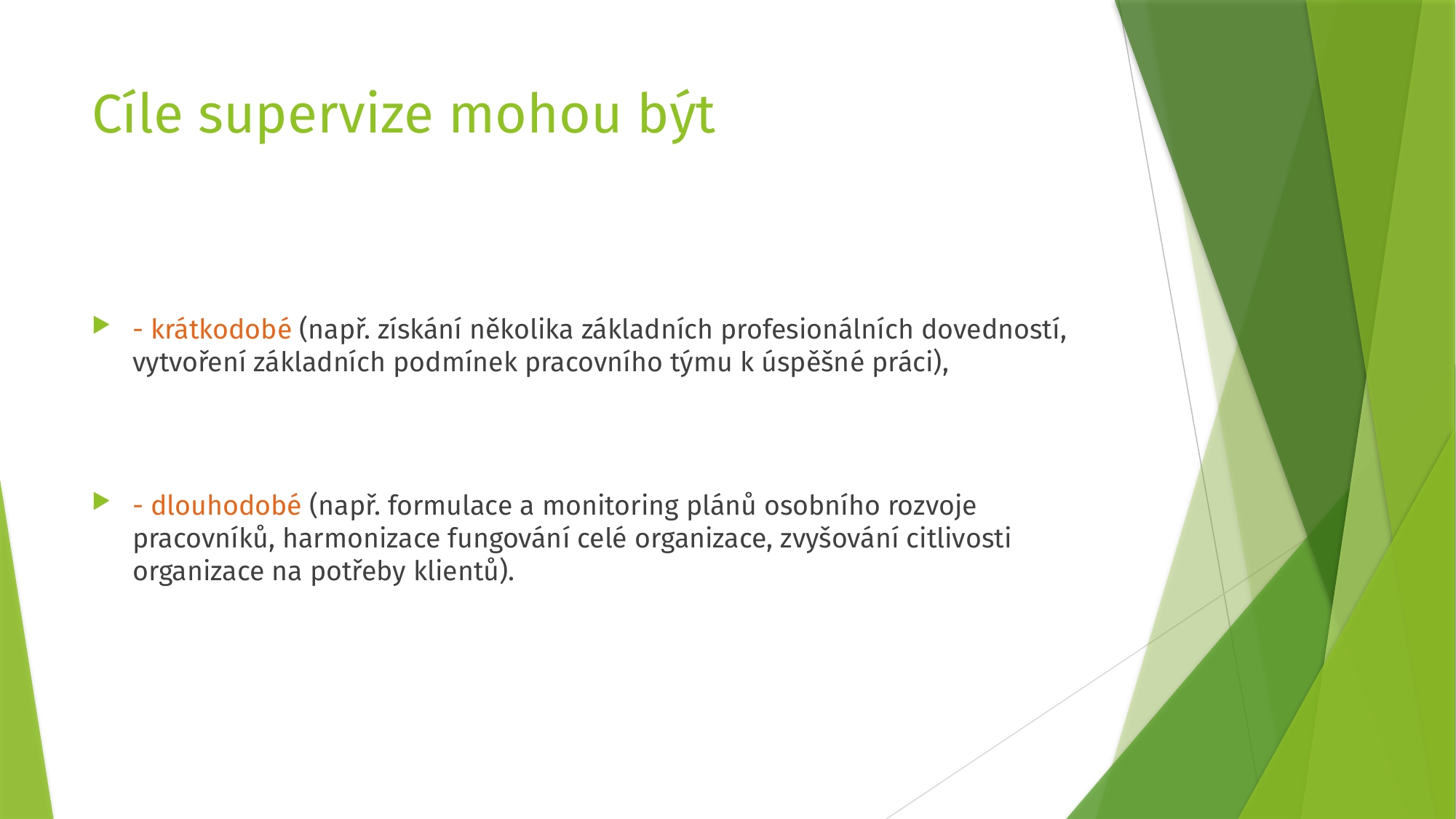

# Cíle supervize mohou být

- krátkodobé (např. získání několika základních profesionálních dovedností, vytvoření základních podmínek pracovního týmu k úspěšné práci),

- dlouhodobé (např. formulace a monitoring plánů osobního rozvoje pracovníků, harmonizace fungování celé organizace, zvyšování citlivosti organizace na potřeby klientů).